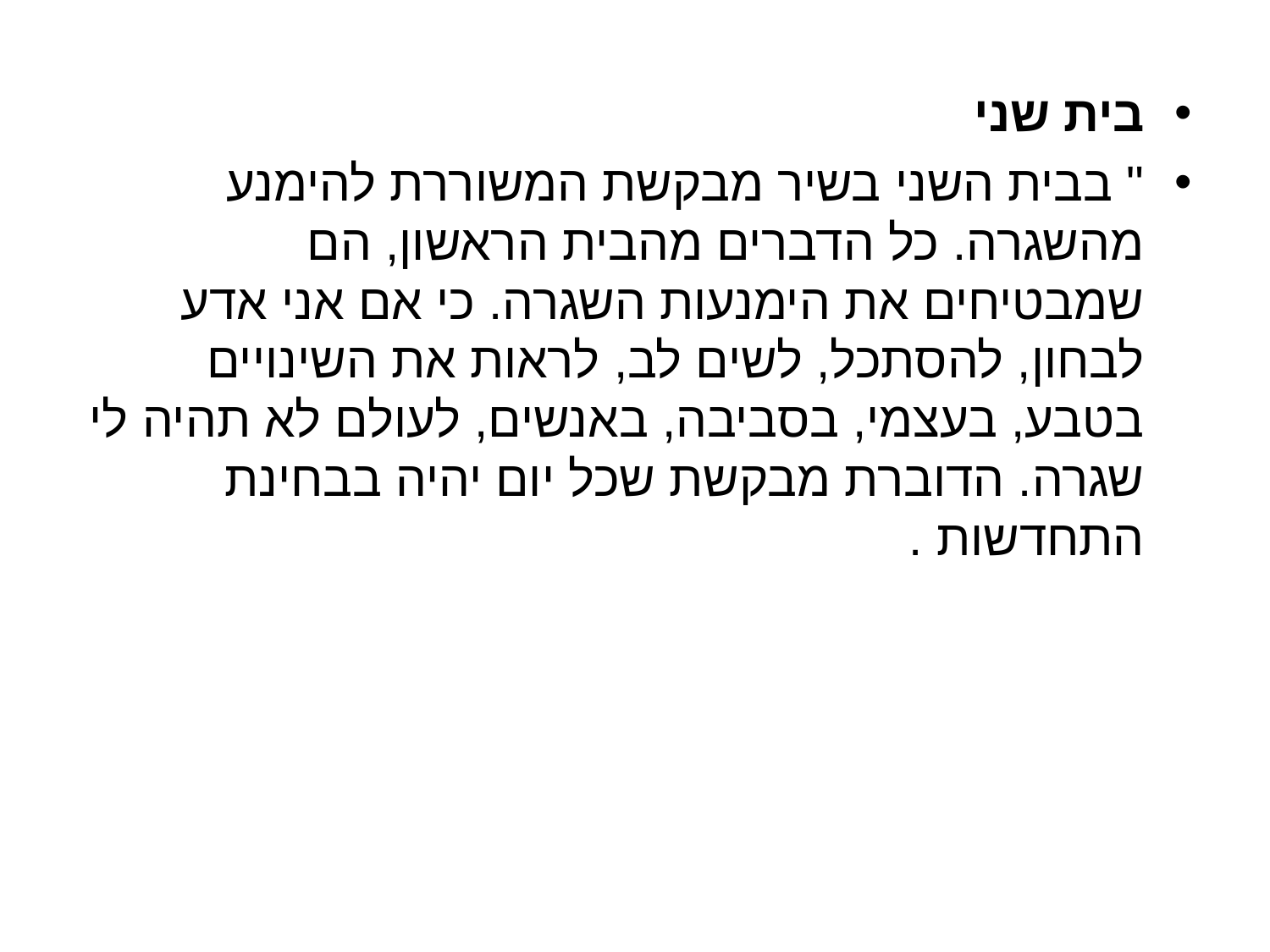

בית שני
" בבית השני בשיר מבקשת המשוררת להימנע מהשגרה. כל הדברים מהבית הראשון, הם שמבטיחים את הימנעות השגרה. כי אם אני אדע לבחון, להסתכל, לשים לב, לראות את השינויים בטבע, בעצמי, בסביבה, באנשים, לעולם לא תהיה לי שגרה. הדוברת מבקשת שכל יום יהיה בבחינת התחדשות .